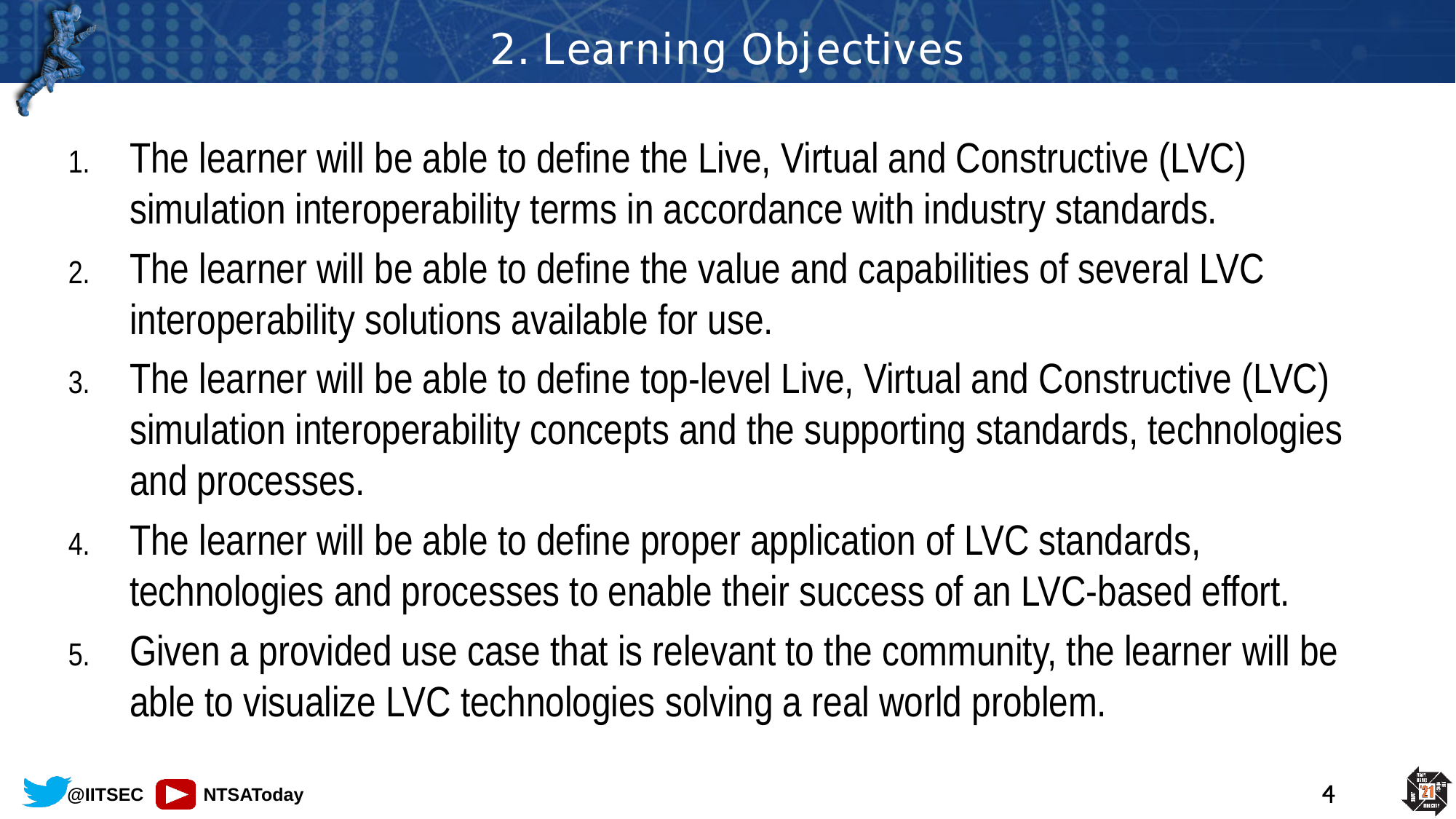

# 2. Learning Objectives
The learner will be able to define the Live, Virtual and Constructive (LVC) simulation interoperability terms in accordance with industry standards.
The learner will be able to define the value and capabilities of several LVC interoperability solutions available for use.
The learner will be able to define top-level Live, Virtual and Constructive (LVC) simulation interoperability concepts and the supporting standards, technologies and processes.
The learner will be able to define proper application of LVC standards, technologies and processes to enable their success of an LVC-based effort.
Given a provided use case that is relevant to the community, the learner will be able to visualize LVC technologies solving a real world problem.

4